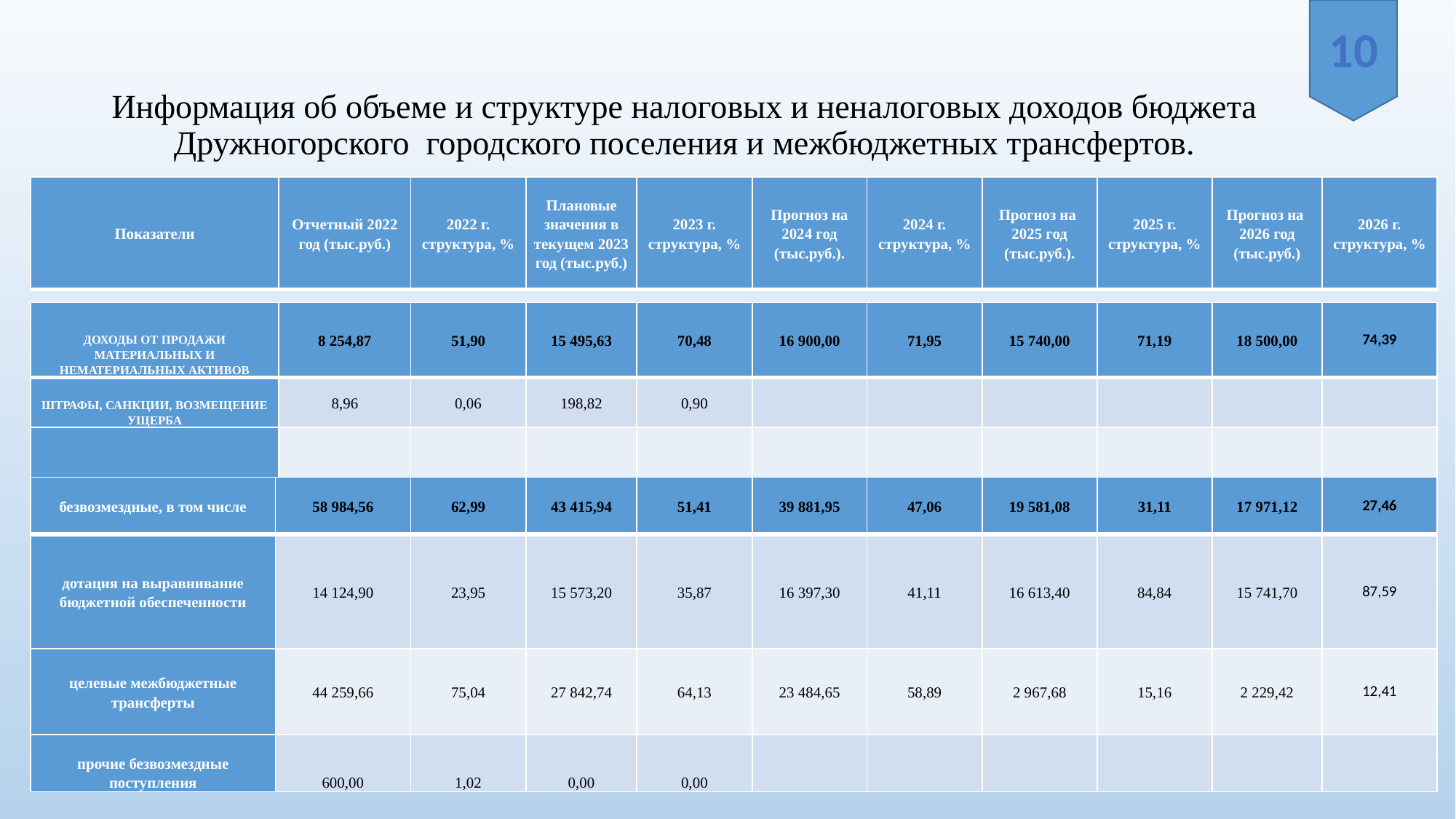

10
# Информация об объеме и структуре налоговых и неналоговых доходов бюджета Дружногорского  городского поселения и межбюджетных трансфертов.
| Показатели | Отчетный 2022 год (тыс.руб.) | 2022 г. структура, % | Плановые значения в текущем 2023 год (тыс.руб.) | 2023 г. структура, % | Прогноз на 2024 год (тыс.руб.). | 2024 г. структура, % | Прогноз на 2025 год (тыс.руб.). | 2025 г. структура, % | Прогноз на 2026 год (тыс.руб.) | 2026 г. структура, % |
| --- | --- | --- | --- | --- | --- | --- | --- | --- | --- | --- |
| ДОХОДЫ ОТ ПРОДАЖИ МАТЕРИАЛЬНЫХ И НЕМАТЕРИАЛЬНЫХ АКТИВОВ | 8 254,87 | 51,90 | 15 495,63 | 70,48 | 16 900,00 | 71,95 | 15 740,00 | 71,19 | 18 500,00 | 74,39 |
| --- | --- | --- | --- | --- | --- | --- | --- | --- | --- | --- |
| ШТРАФЫ, САНКЦИИ, ВОЗМЕЩЕНИЕ УЩЕРБА | 8,96 | 0,06 | 198,82 | 0,90 |  |  |  |  |  |  |
|  |  |  |  |  |  |  |  |  |  |  |
| безвозмездные, в том числе | 58 984,56 | 62,99 | 43 415,94 | 51,41 | 39 881,95 | 47,06 | 19 581,08 | 31,11 | 17 971,12 | 27,46 |
| --- | --- | --- | --- | --- | --- | --- | --- | --- | --- | --- |
| дотация на выравнивание бюджетной обеспеченности | 14 124,90 | 23,95 | 15 573,20 | 35,87 | 16 397,30 | 41,11 | 16 613,40 | 84,84 | 15 741,70 | 87,59 |
| целевые межбюджетные трансферты | 44 259,66 | 75,04 | 27 842,74 | 64,13 | 23 484,65 | 58,89 | 2 967,68 | 15,16 | 2 229,42 | 12,41 |
| прочие безвозмездные поступления | 600,00 | 1,02 | 0,00 | 0,00 |  |  |  |  |  |  |